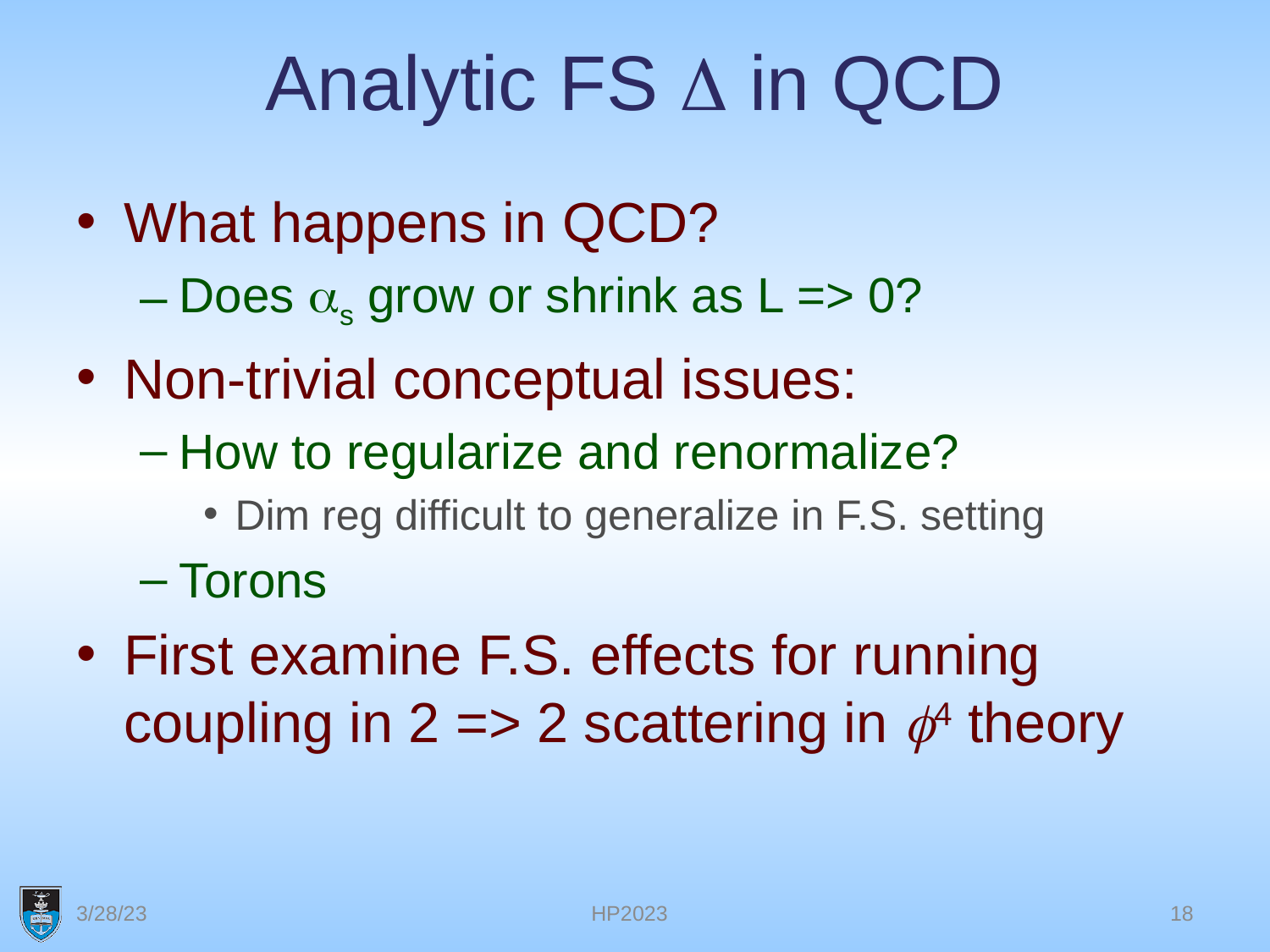

# Analytic FS Δ in QCD
What happens in QCD?
Does αs grow or shrink as L => 0?
Non-trivial conceptual issues:
How to regularize and renormalize?
Dim reg difficult to generalize in F.S. setting
Torons
First examine F.S. effects for running coupling in 2 => 2 scattering in φ4 theory
3/28/23
HP2023
18